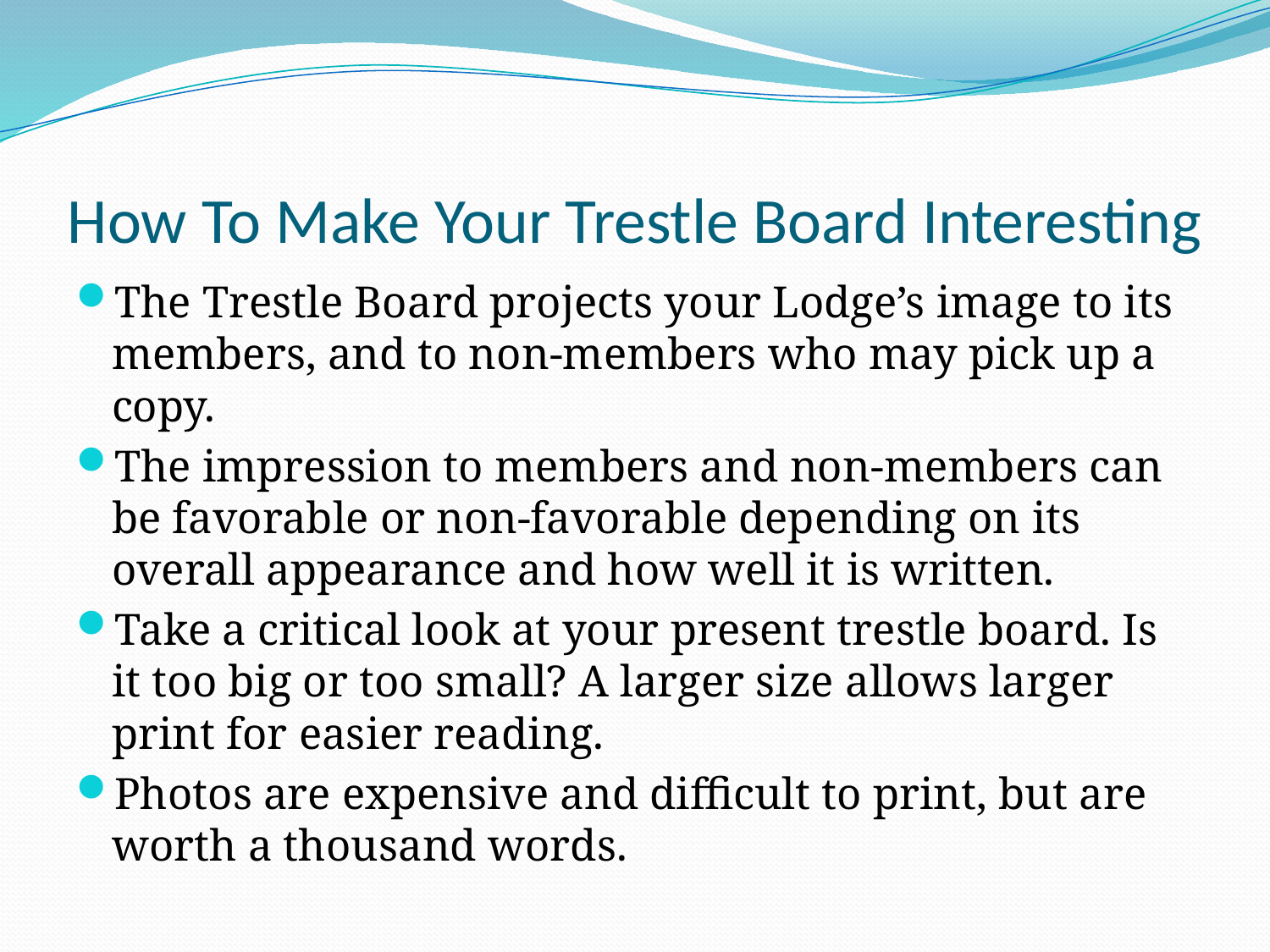

# How To Make Your Trestle Board Interesting
The Trestle Board projects your Lodge’s image to its members, and to non-members who may pick up a copy.
The impression to members and non-members can be favorable or non-favorable depending on its overall appearance and how well it is written.
Take a critical look at your present trestle board. Is it too big or too small? A larger size allows larger print for easier reading.
Photos are expensive and difficult to print, but are worth a thousand words.